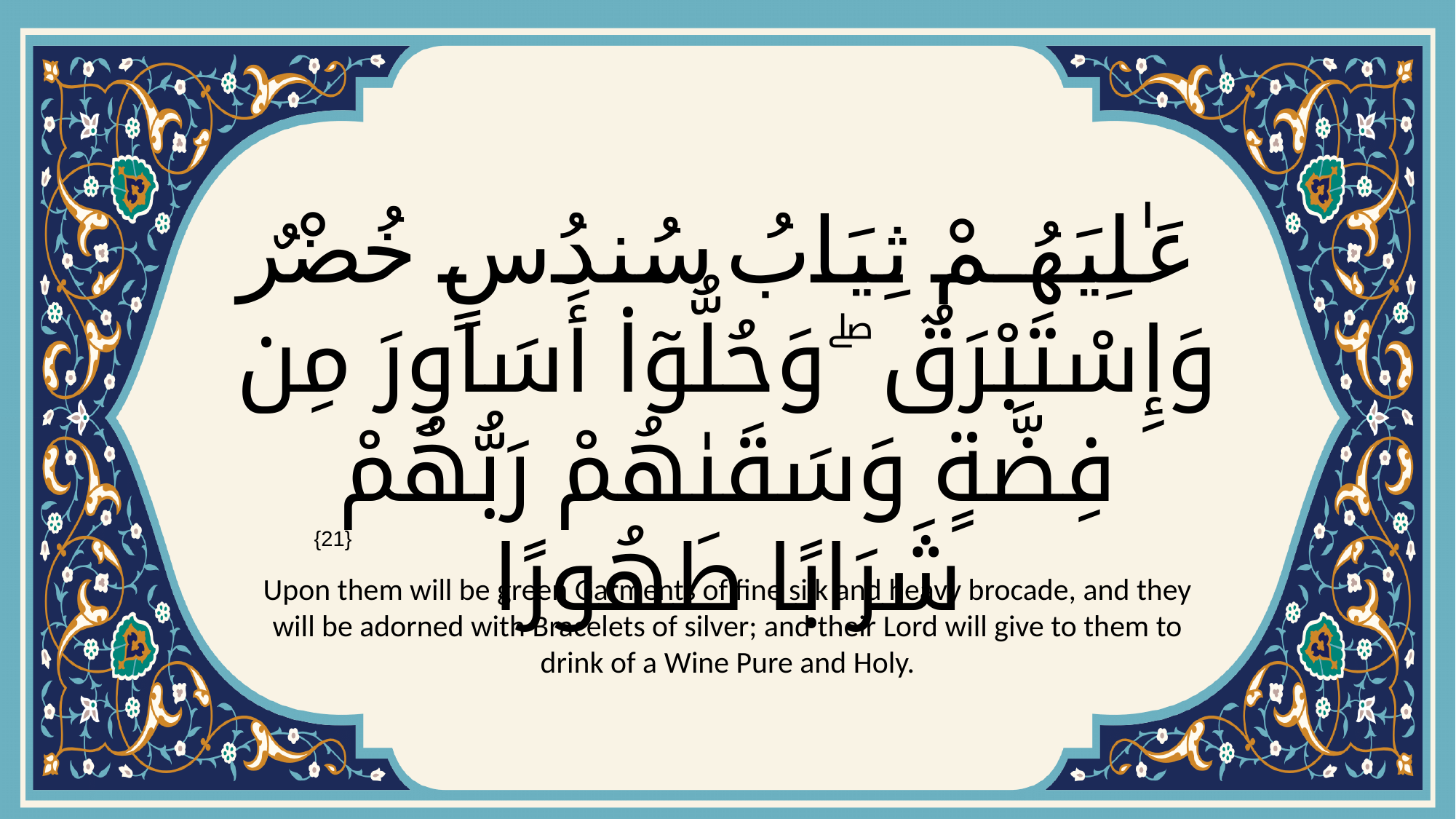

# عَـٰلِيَهُمْ ثِيَابُ سُندُسٍ خُضْرٌ وَإِسْتَبْرَقٌ ۖ وَحُلُّوٓا۟ أَسَاوِرَ مِن فِضَّةٍ وَسَقَىٰهُمْ رَبُّهُمْ شَرَابًا طَهُورًا
{21}
Upon them will be green Garments of fine silk and heavy brocade, and they will be adorned with Bracelets of silver; and their Lord will give to them to drink of a Wine Pure and Holy.